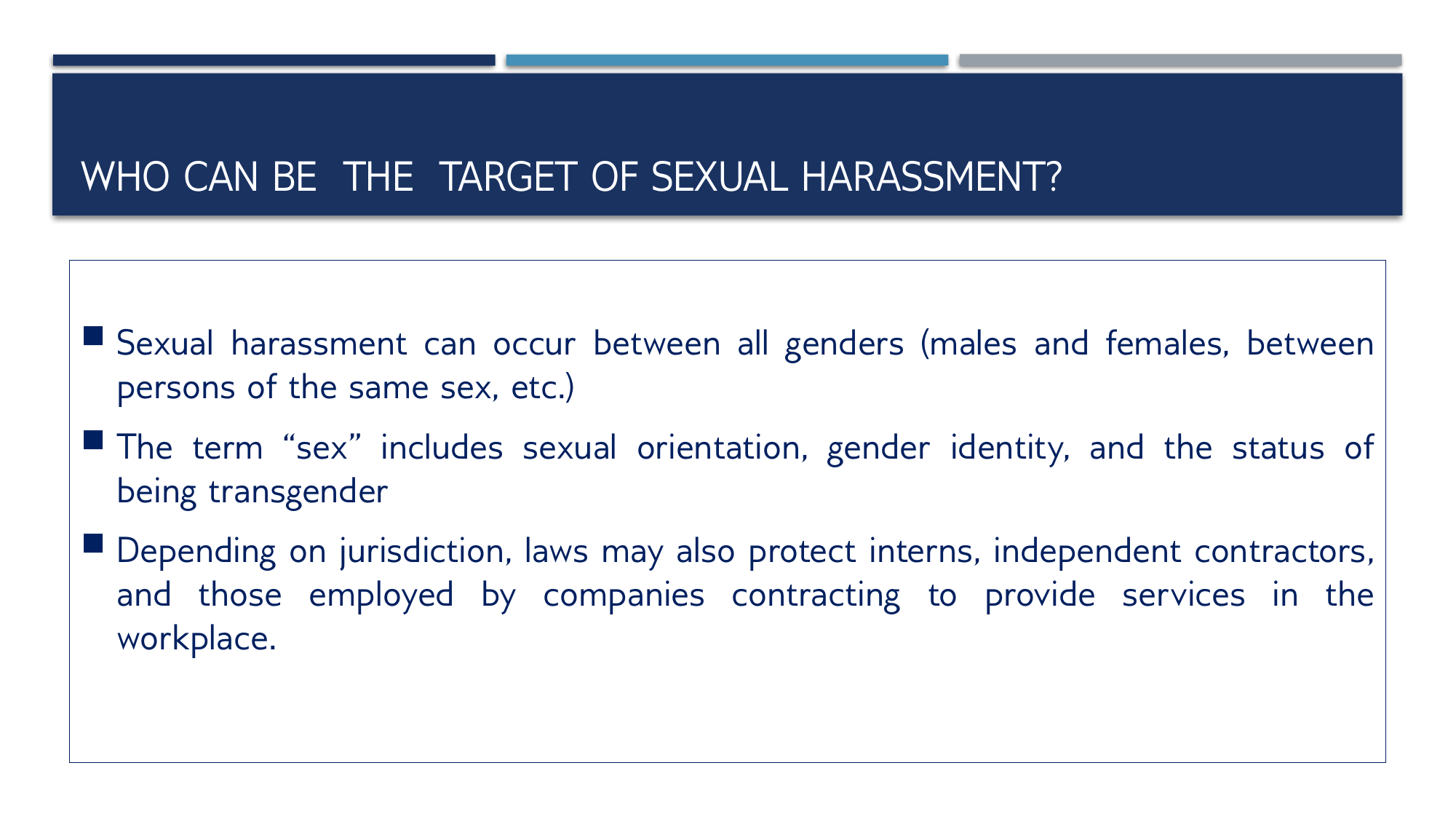

# Who can be  the  target of sexual harassment?
Sexual harassment can occur between all genders (males and females, between persons of the same sex, etc.)
The term “sex” includes sexual orientation, gender identity, and the status of being transgender
Depending on jurisdiction, laws may also protect interns, independent contractors, and those employed by companies contracting to provide services in the workplace.